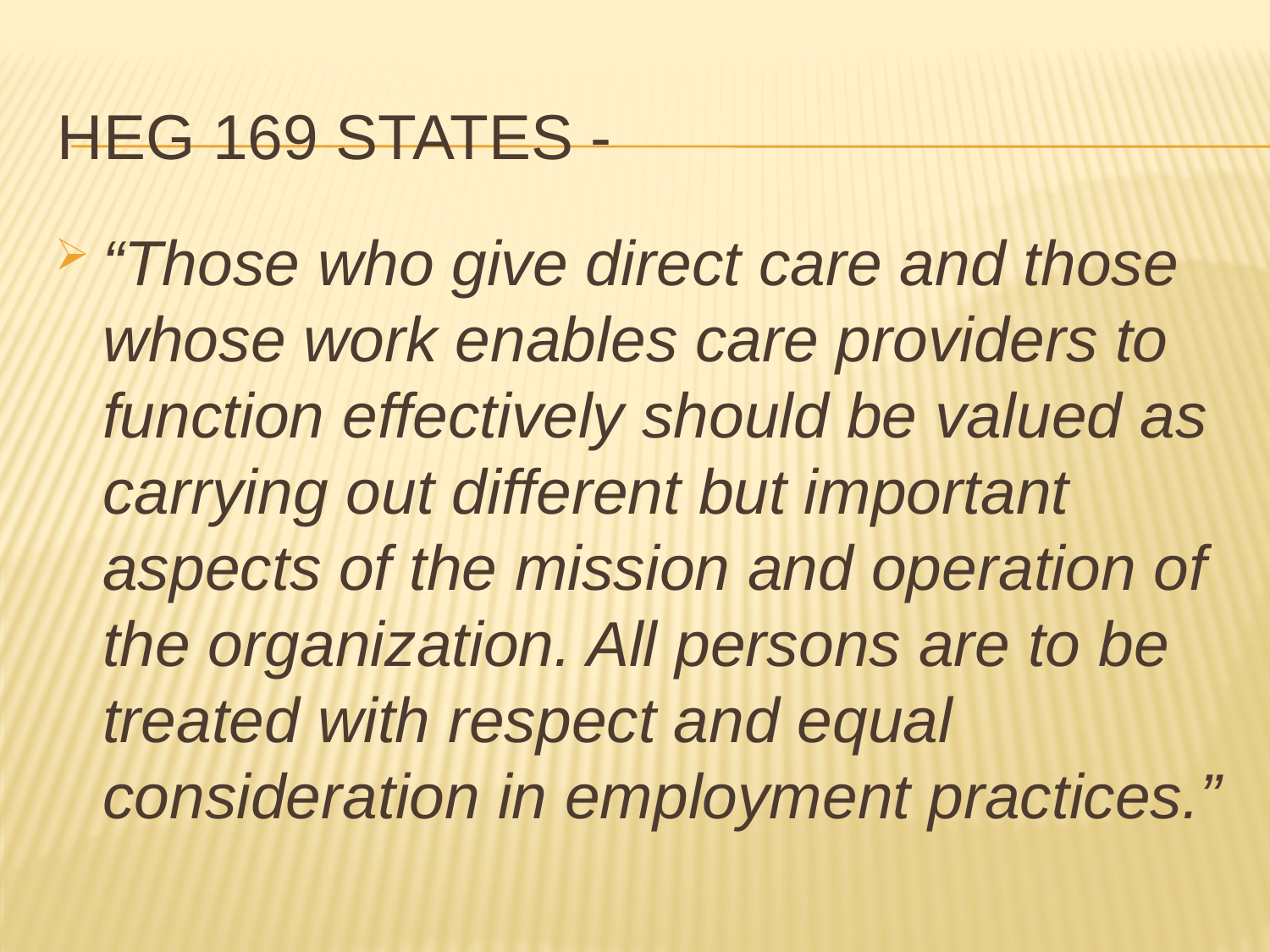

# HEG 169 states -
“Those who give direct care and those whose work enables care providers to function effectively should be valued as carrying out different but important aspects of the mission and operation of the organization. All persons are to be treated with respect and equal consideration in employment practices.”